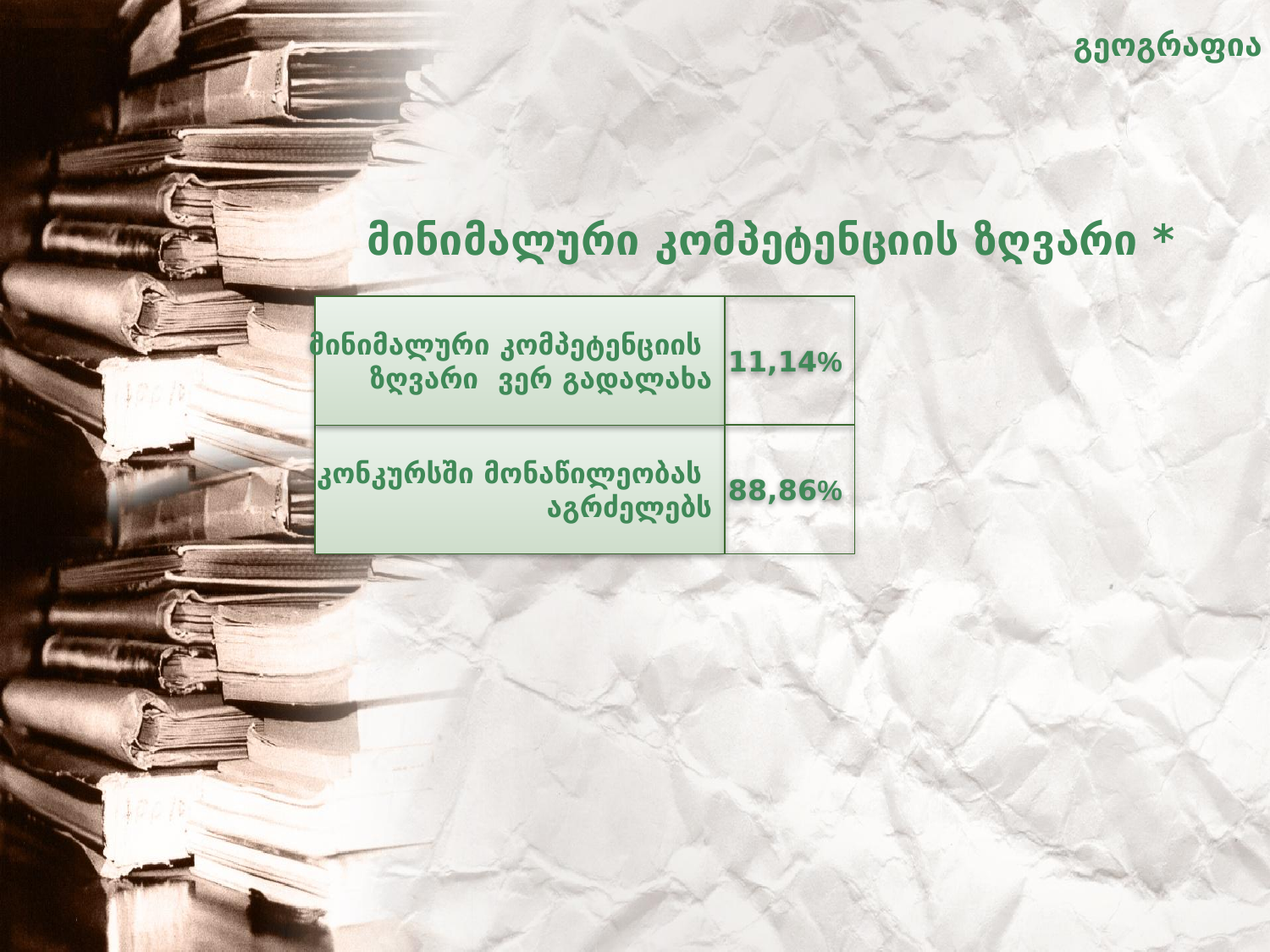

გეოგრაფია
# მინიმალური კომპეტენციის ზღვარი *
მინიმალური კომპეტენციის
ზღვარი  ვერ გადალახა
11,14%
კონკურსში მონაწილეობას
აგრძელებს
88,86%